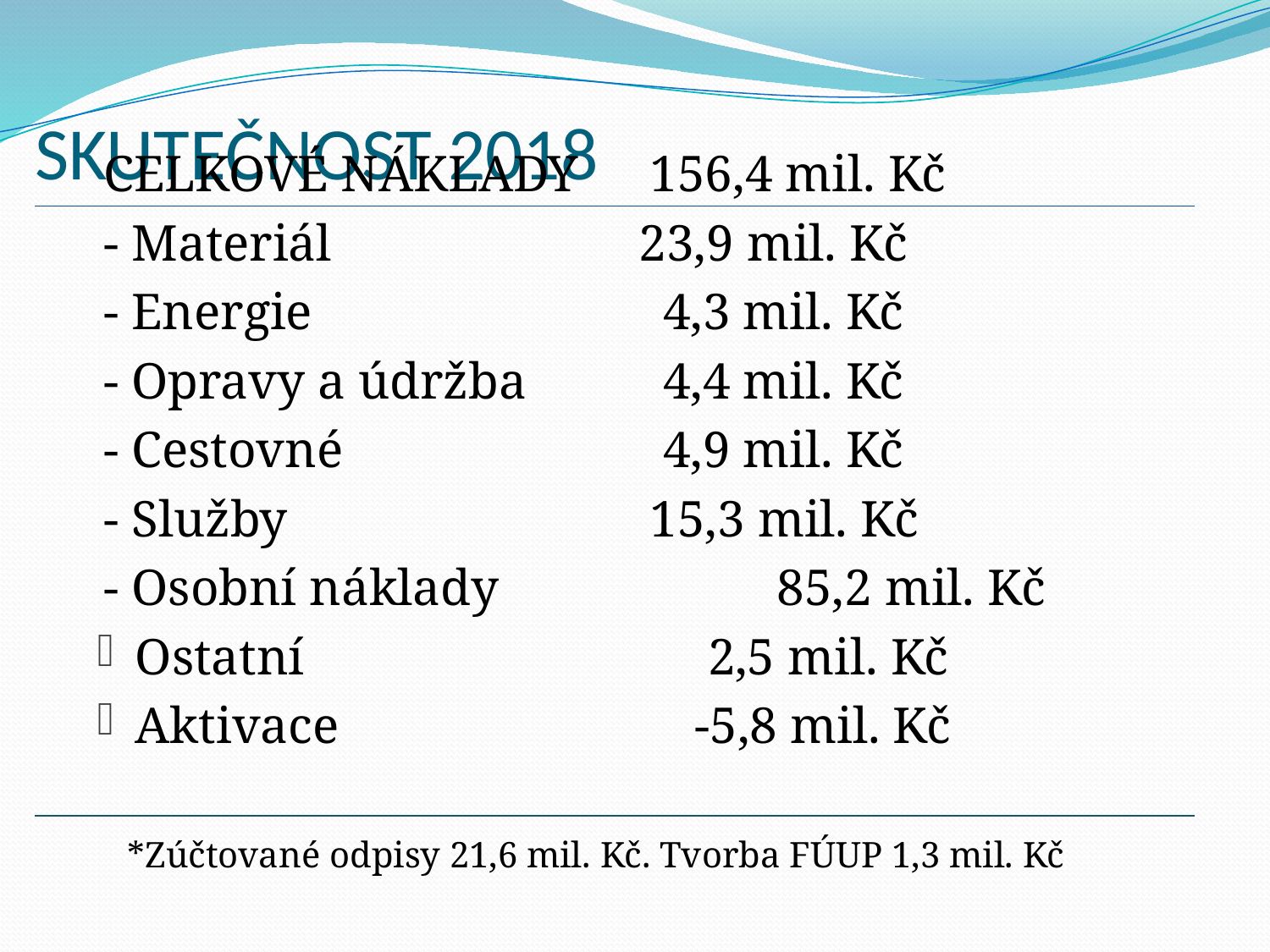

# SKUTEČNOST 2018
CELKOVÉ NÁKLADY 	   156,4 mil. Kč
- Materiál		            23,9 mil. Kč
- Energie			    4,3 mil. Kč
- Opravy a údržba	    4,4 mil. Kč
- Cestovné			    4,9 mil. Kč
- Služby			   15,3 mil. Kč
- Osobní náklady		   85,2 mil. Kč
Ostatní 			     2,5 mil. Kč
Aktivace			    -5,8 mil. Kč

*Zúčtované odpisy 21,6 mil. Kč. Tvorba FÚUP 1,3 mil. Kč